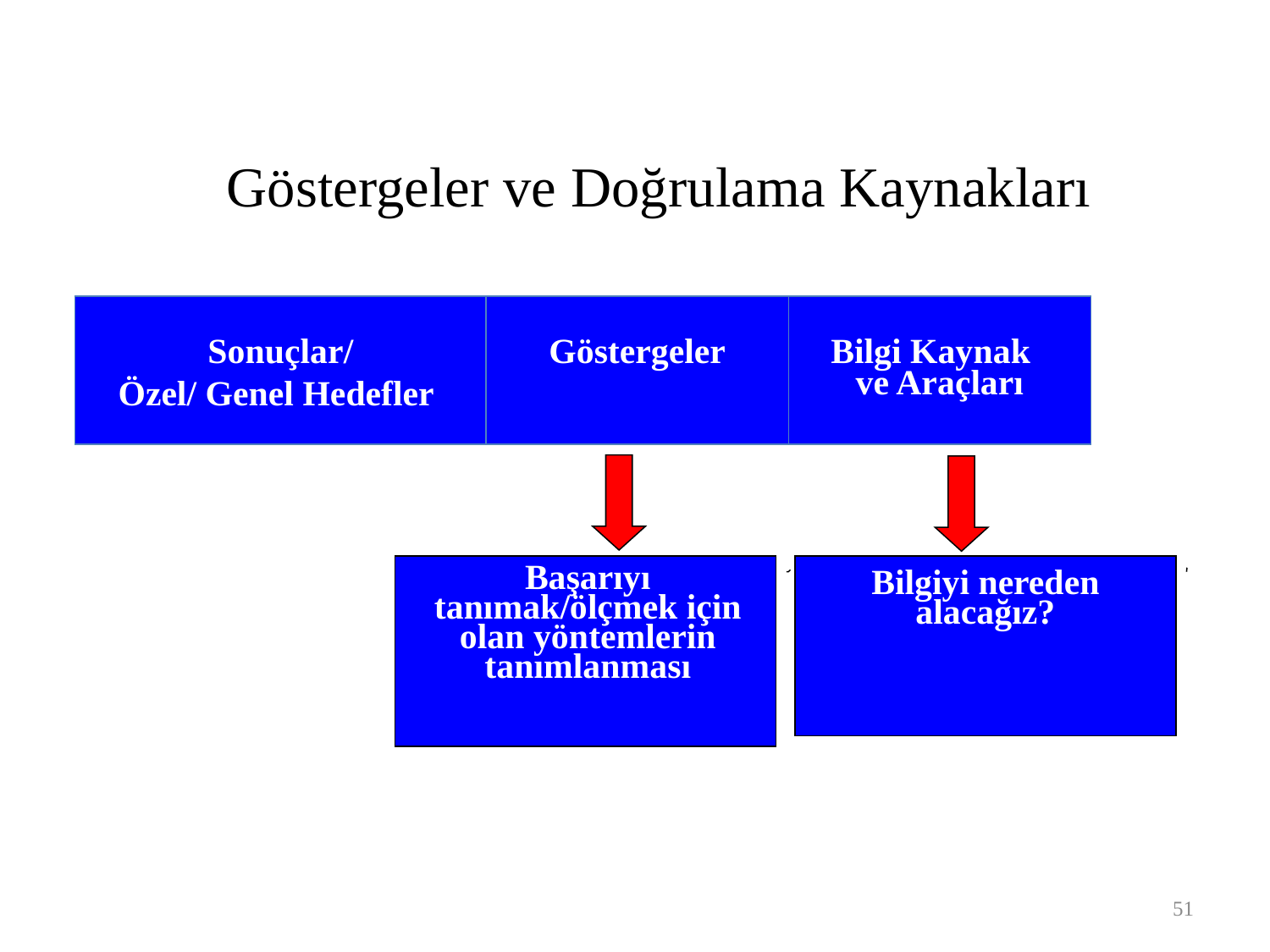

# Göstergeler ve Doğrulama Kaynakları
Sonuçlar/
Özel/ Genel Hedefler
Göstergeler

Bilgi Kaynak
ve Araçları

Başarıyı tanımak/ölçmek için olan yöntemlerin tanımlanması
Bilgiyi nereden alacağız?

51